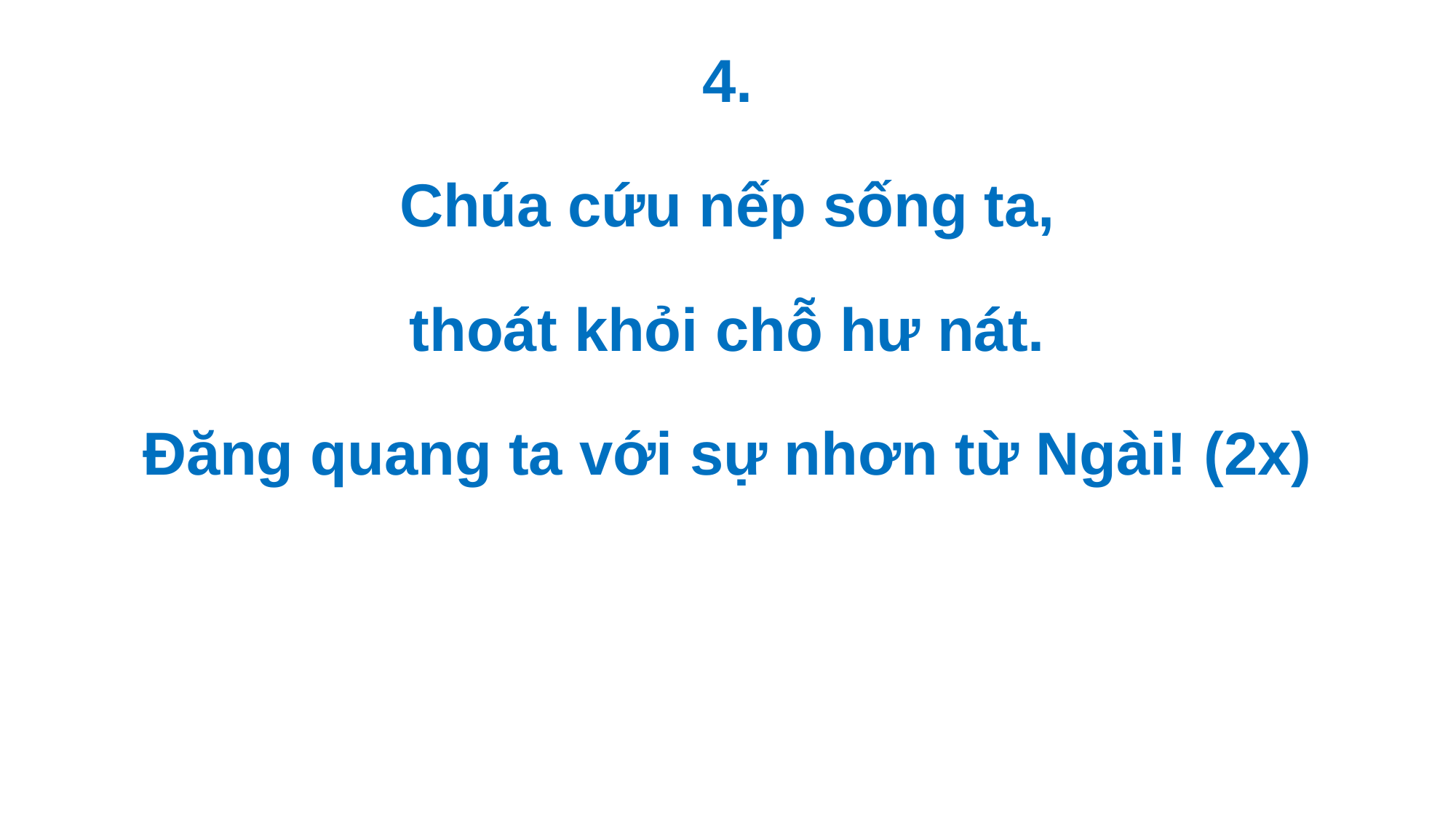

4.
Chúa cứu nếp sống ta,
thoát khỏi chỗ hư nát.
Đăng quang ta với sự nhơn từ Ngài! (2x)